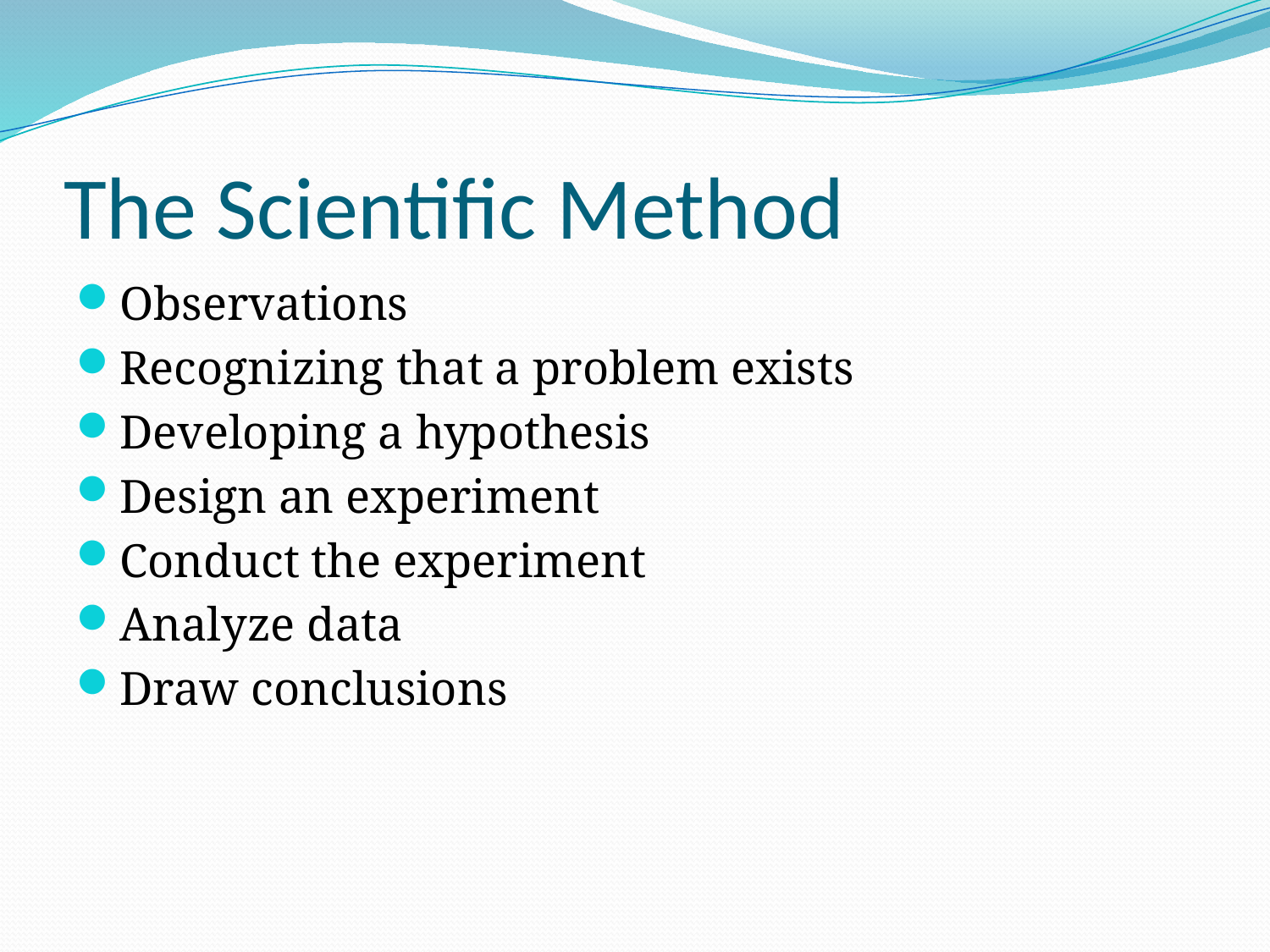

# The Scientific Method
Observations
Recognizing that a problem exists
Developing a hypothesis
Design an experiment
Conduct the experiment
Analyze data
Draw conclusions